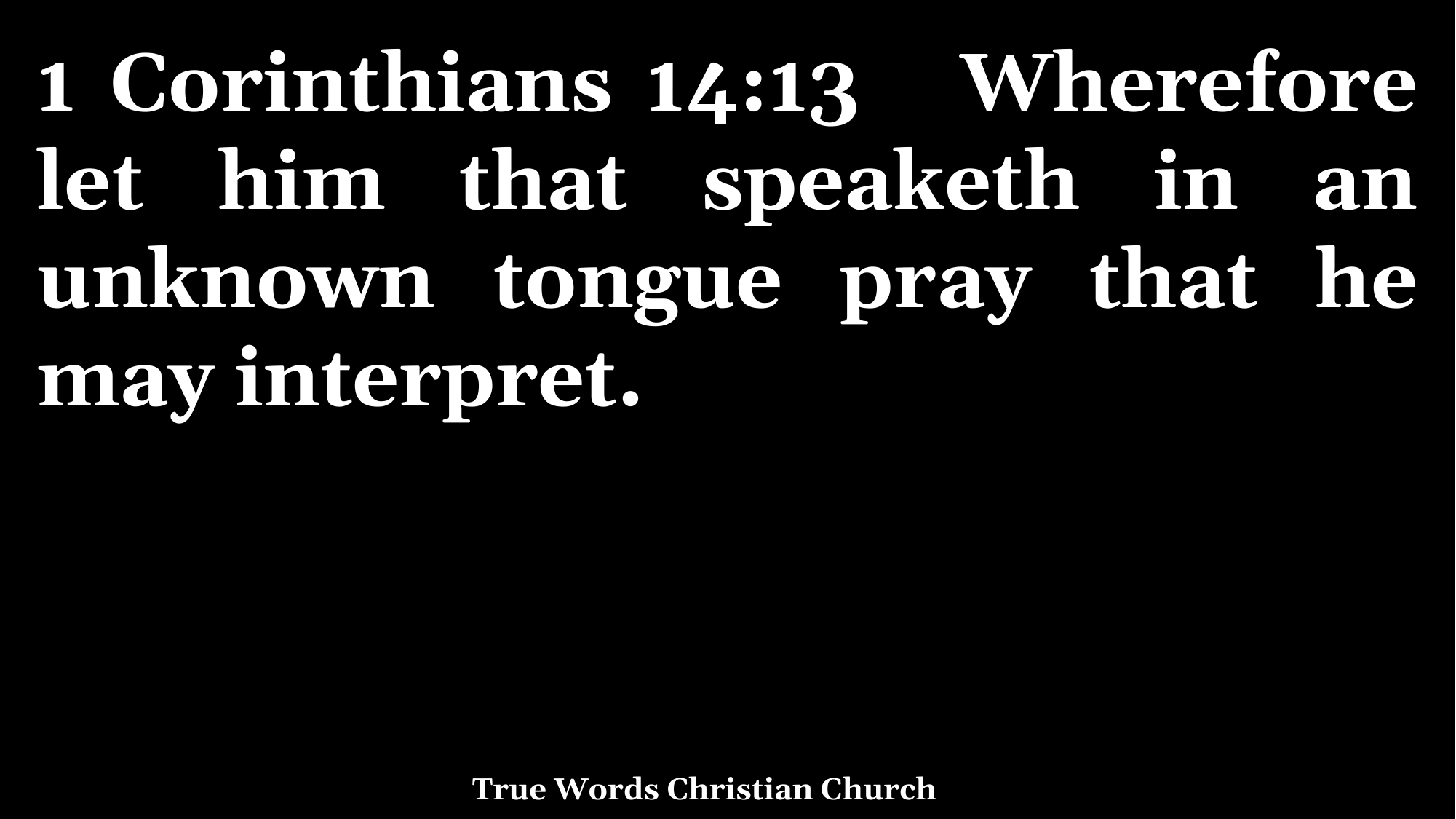

1 Corinthians 14:13   Wherefore let him that speaketh in an unknown tongue pray that he may interpret.
True Words Christian Church